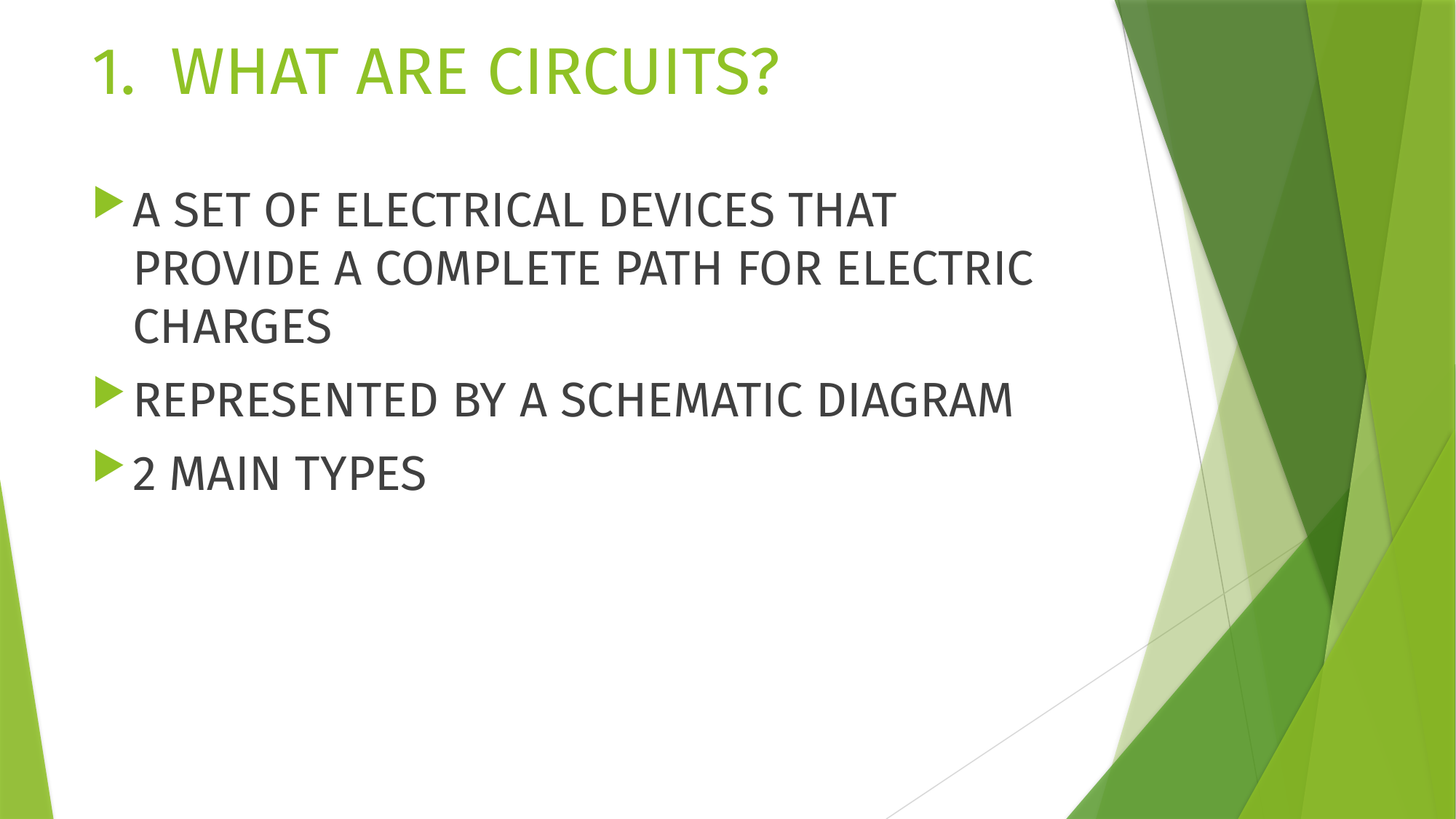

# 1.  WHAT ARE CIRCUITS?
A SET OF ELECTRICAL DEVICES THAT PROVIDE A COMPLETE PATH FOR ELECTRIC CHARGES
REPRESENTED BY A SCHEMATIC DIAGRAM
2 MAIN TYPES